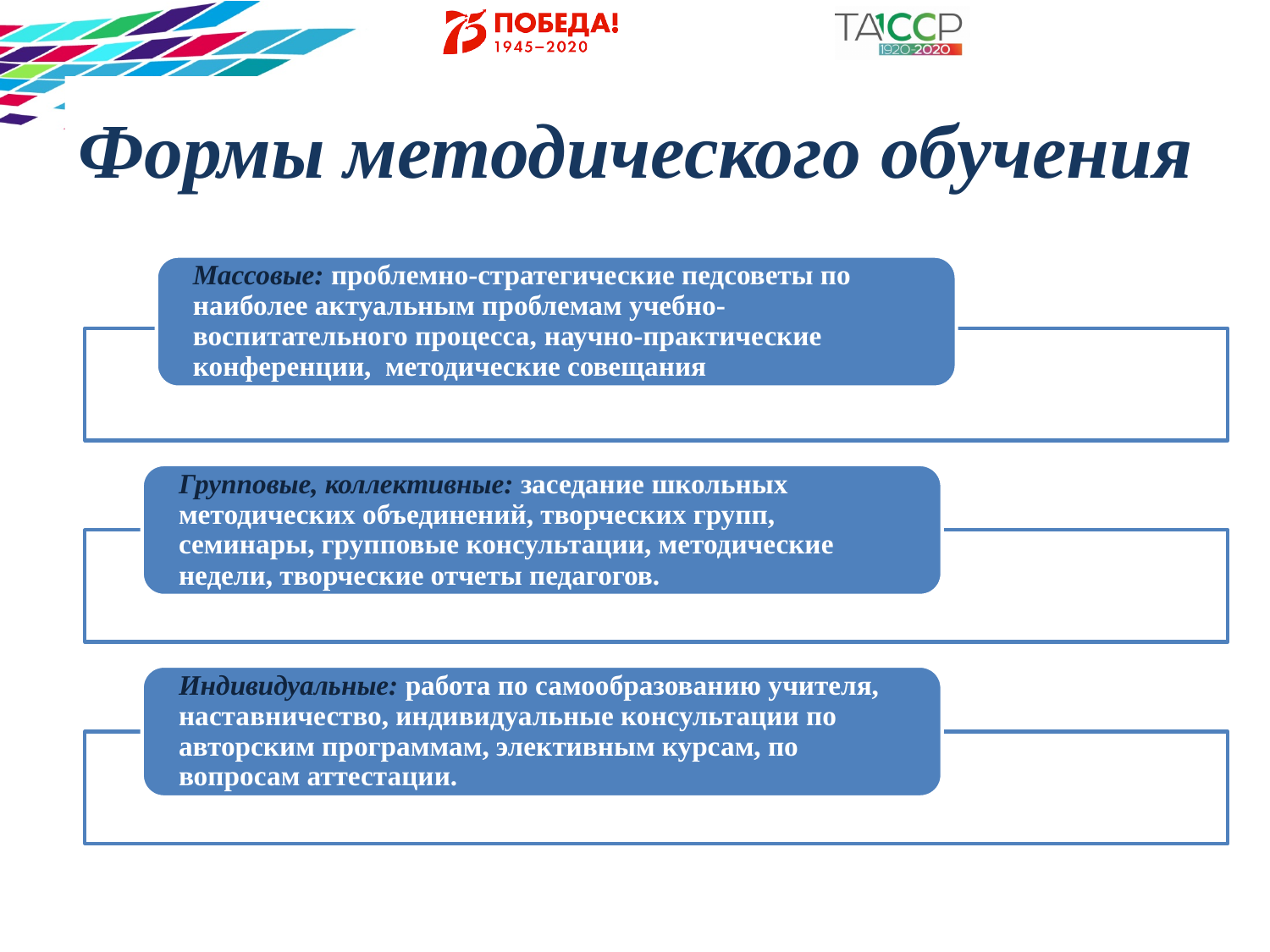

# Формы методического обучения
Массовые: проблемно-стратегические педсоветы по наиболее актуальным проблемам учебно-воспитательного процесса, научно-практические конференции,  методические совещания
Групповые, коллективные: заседание школьных методических объединений, творческих групп, семинары, групповые консультации, методические  недели, творческие отчеты педагогов.
Индивидуальные: работа по самообразованию учителя, наставничество, индивидуальные консультации по авторским программам, элективным курсам, по вопросам аттестации.